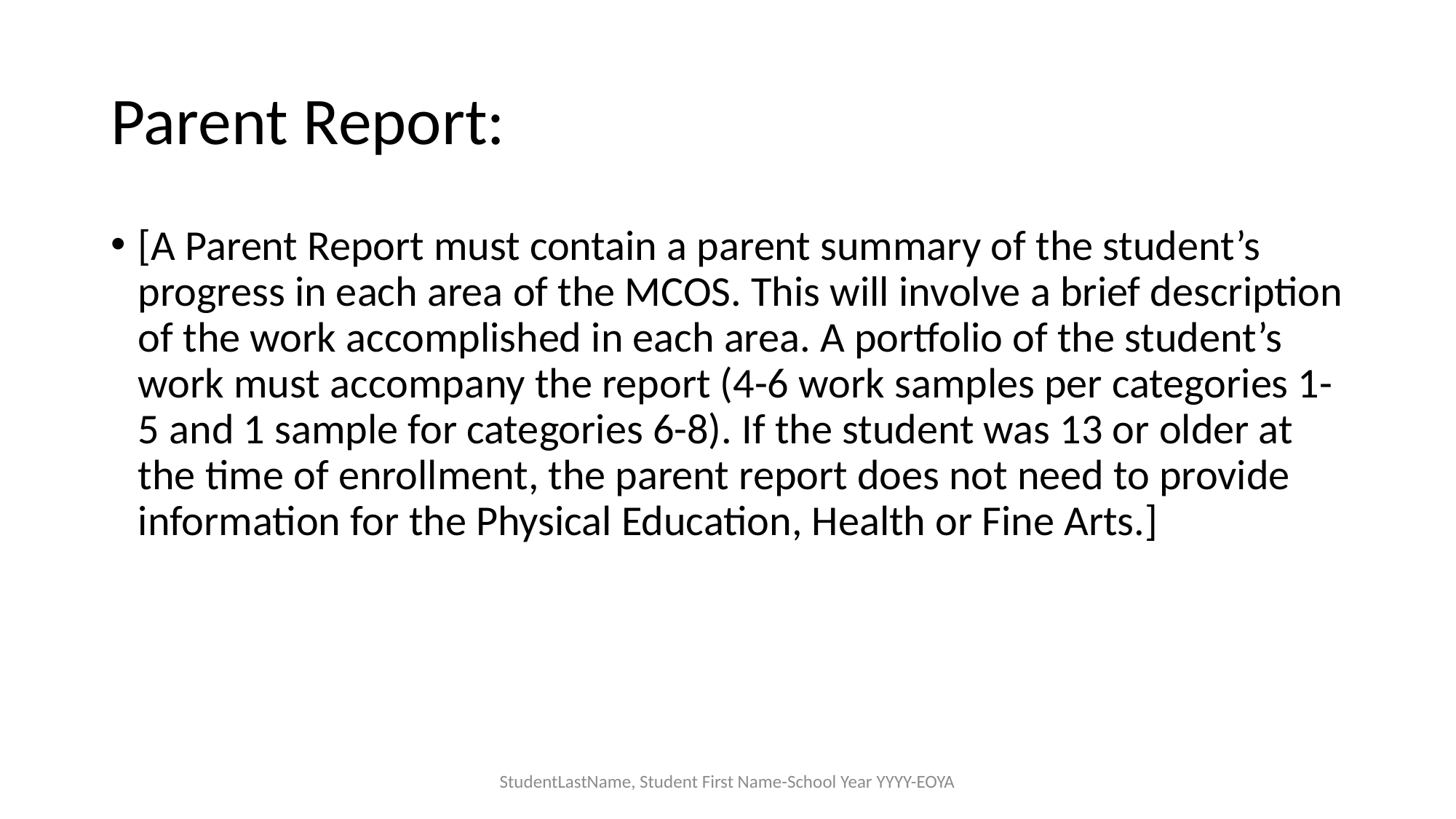

# Parent Report:
[A Parent Report must contain a parent summary of the student’s progress in each area of the MCOS. This will involve a brief description of the work accomplished in each area. A portfolio of the student’s work must accompany the report (4-6 work samples per categories 1-5 and 1 sample for categories 6-8). If the student was 13 or older at the time of enrollment, the parent report does not need to provide information for the Physical Education, Health or Fine Arts.]
StudentLastName, Student First Name-School Year YYYY-EOYA